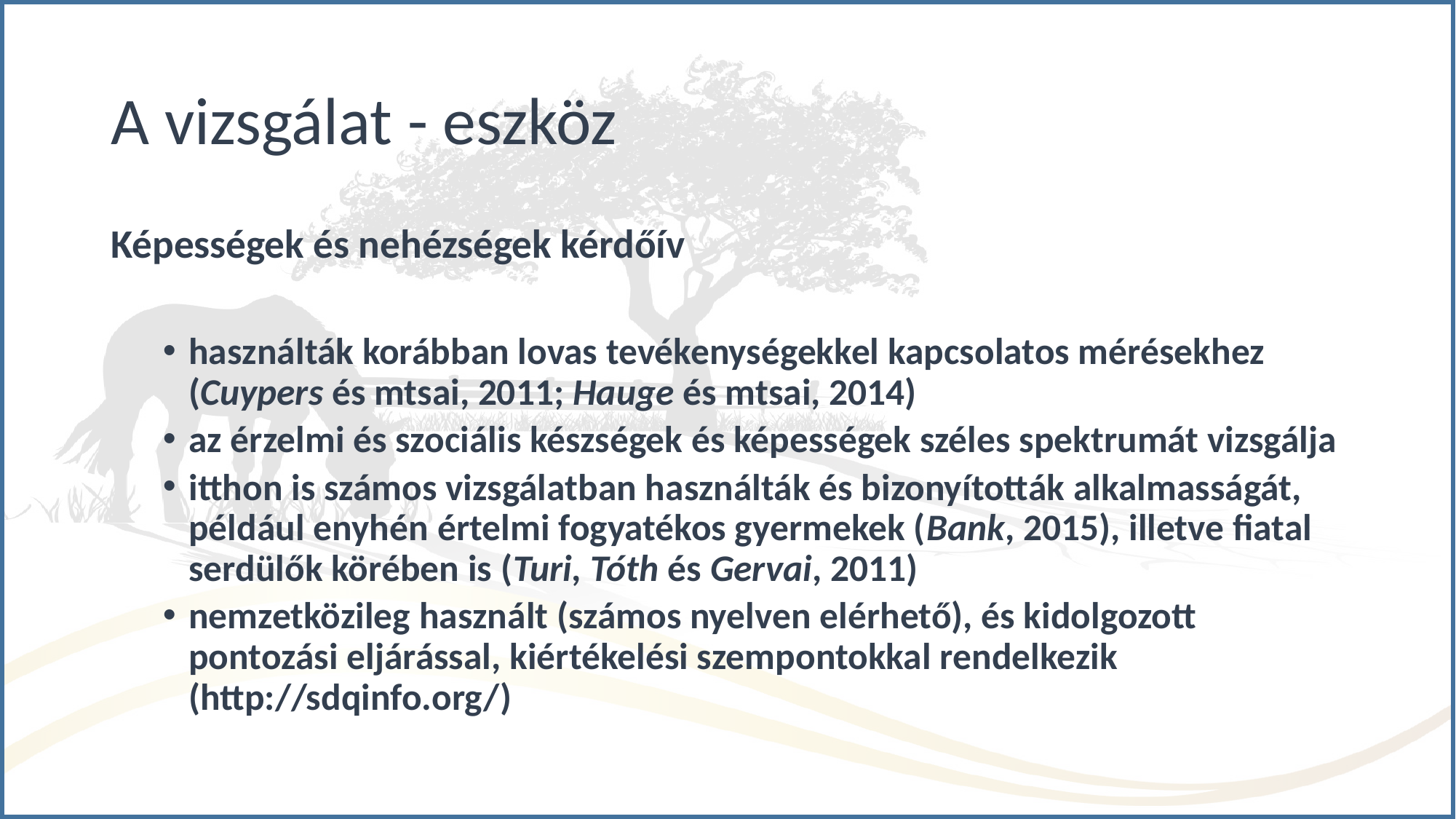

# A vizsgálat - eszköz
Képességek és nehézségek kérdőív

használták korábban lovas tevékenységekkel kapcsolatos mérésekhez (Cuypers és mtsai, 2011; Hauge és mtsai, 2014)
az érzelmi és szociális készségek és képességek széles spektrumát vizsgálja
itthon is számos vizsgálatban használták és bizonyították alkalmasságát, például enyhén értelmi fogyatékos gyermekek (Bank, 2015), illetve fiatal serdülők körében is (Turi, Tóth és Gervai, 2011)
nemzetközileg használt (számos nyelven elérhető), és kidolgozott pontozási eljárással, kiértékelési szempontokkal rendelkezik (http://sdqinfo.org/)